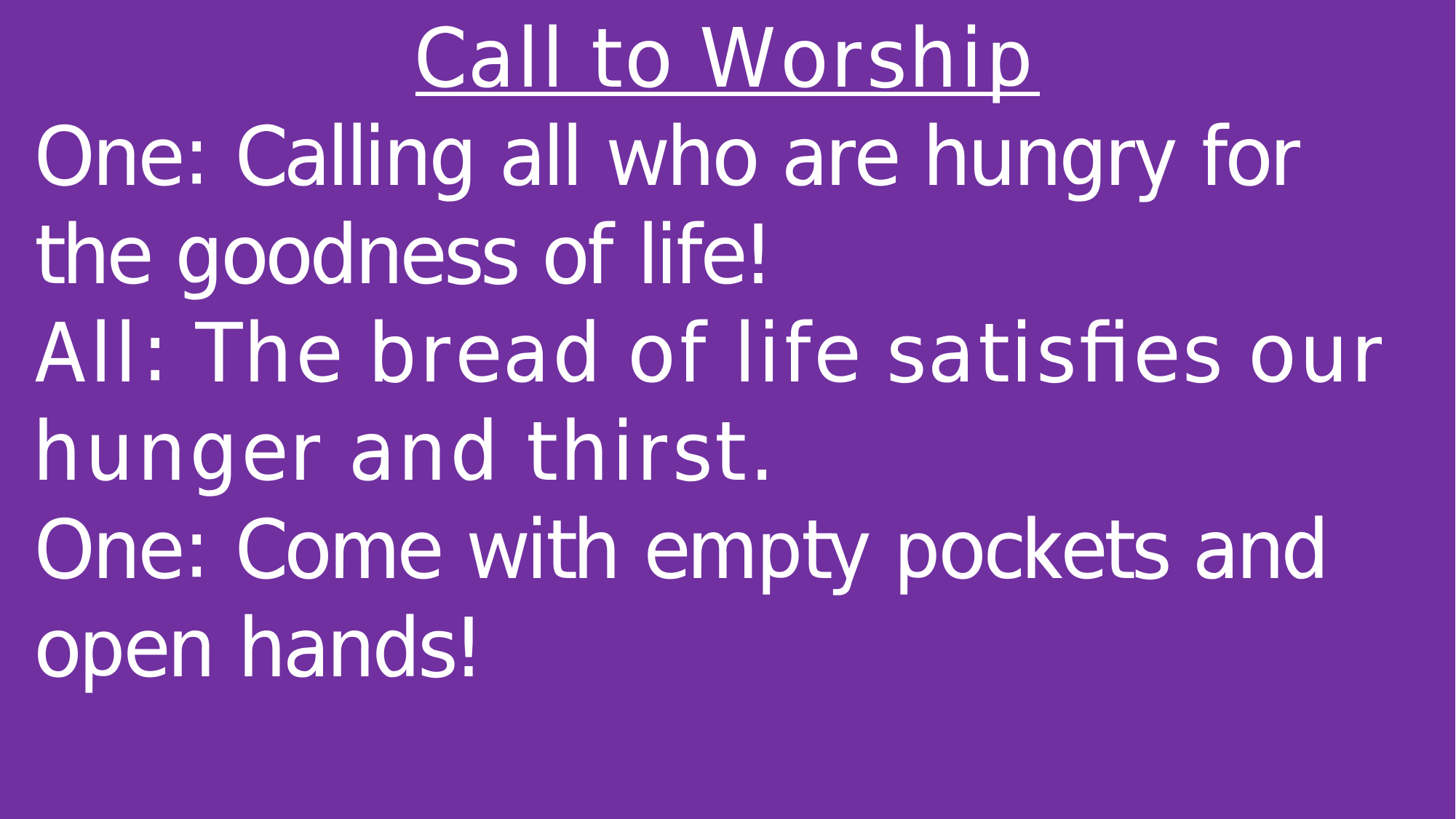

Call to Worship
 One: Calling all who are hungry for
 the goodness of life!
 All: The bread of life satisfies our
 hunger and thirst.
 One: Come with empty pockets and
 open hands!